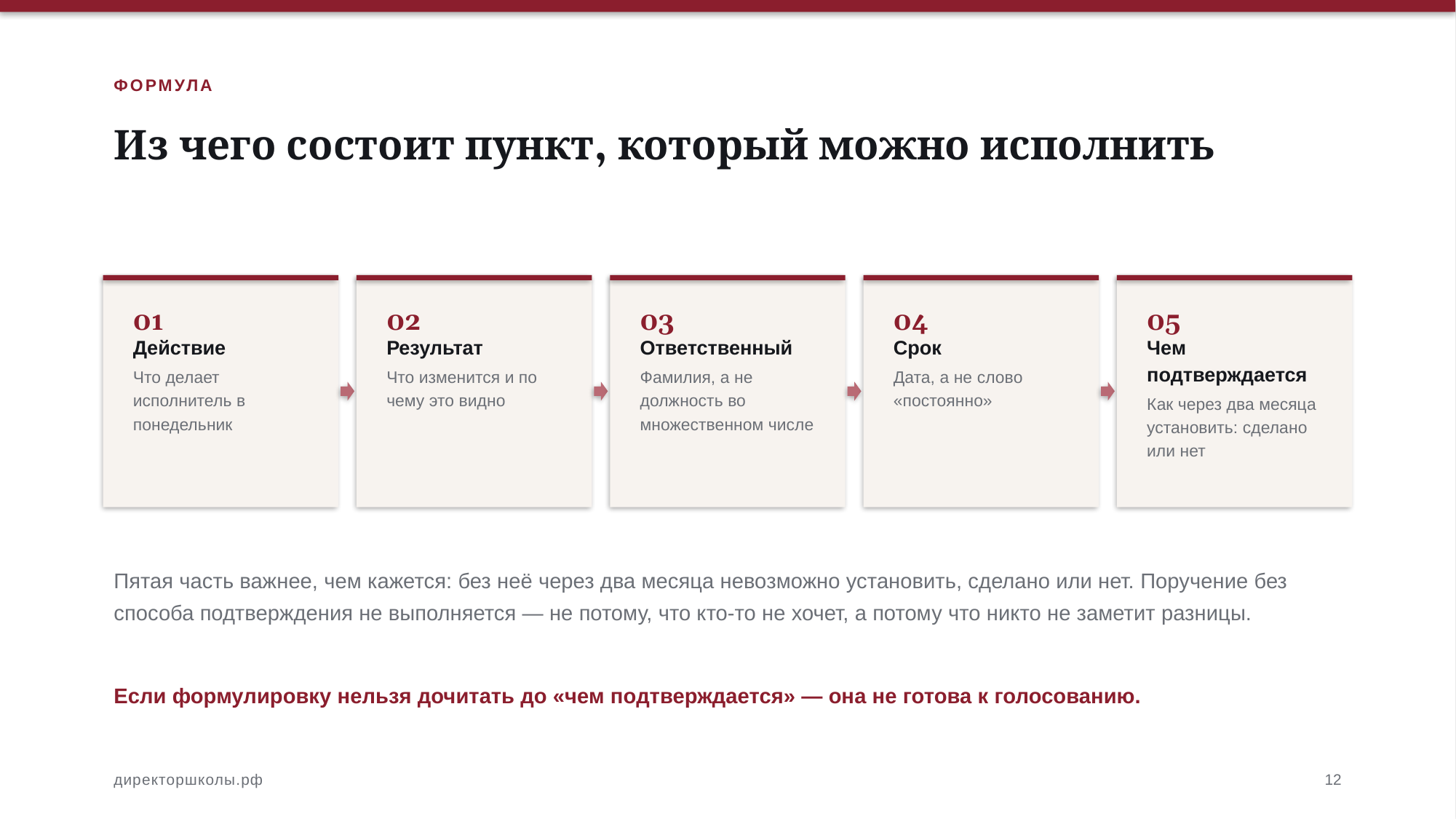

ФОРМУЛА
Из чего состоит пункт, который можно исполнить

01
02
03
04
05
Действие
Результат
Ответственный
Срок
Чем подтверждается
Что делает исполнитель в понедельник
Что изменится и по чему это видно
Фамилия, а не должность во множественном числе
Дата, а не слово «постоянно»

Как через два месяца установить: сделано или нет
Пятая часть важнее, чем кажется: без неё через два месяца невозможно установить, сделано или нет. Поручение без способа подтверждения не выполняется — не потому, что кто-то не хочет, а потому что никто не заметит разницы.
Если формулировку нельзя дочитать до «чем подтверждается» — она не готова к голосованию.
директоршколы.рф
12